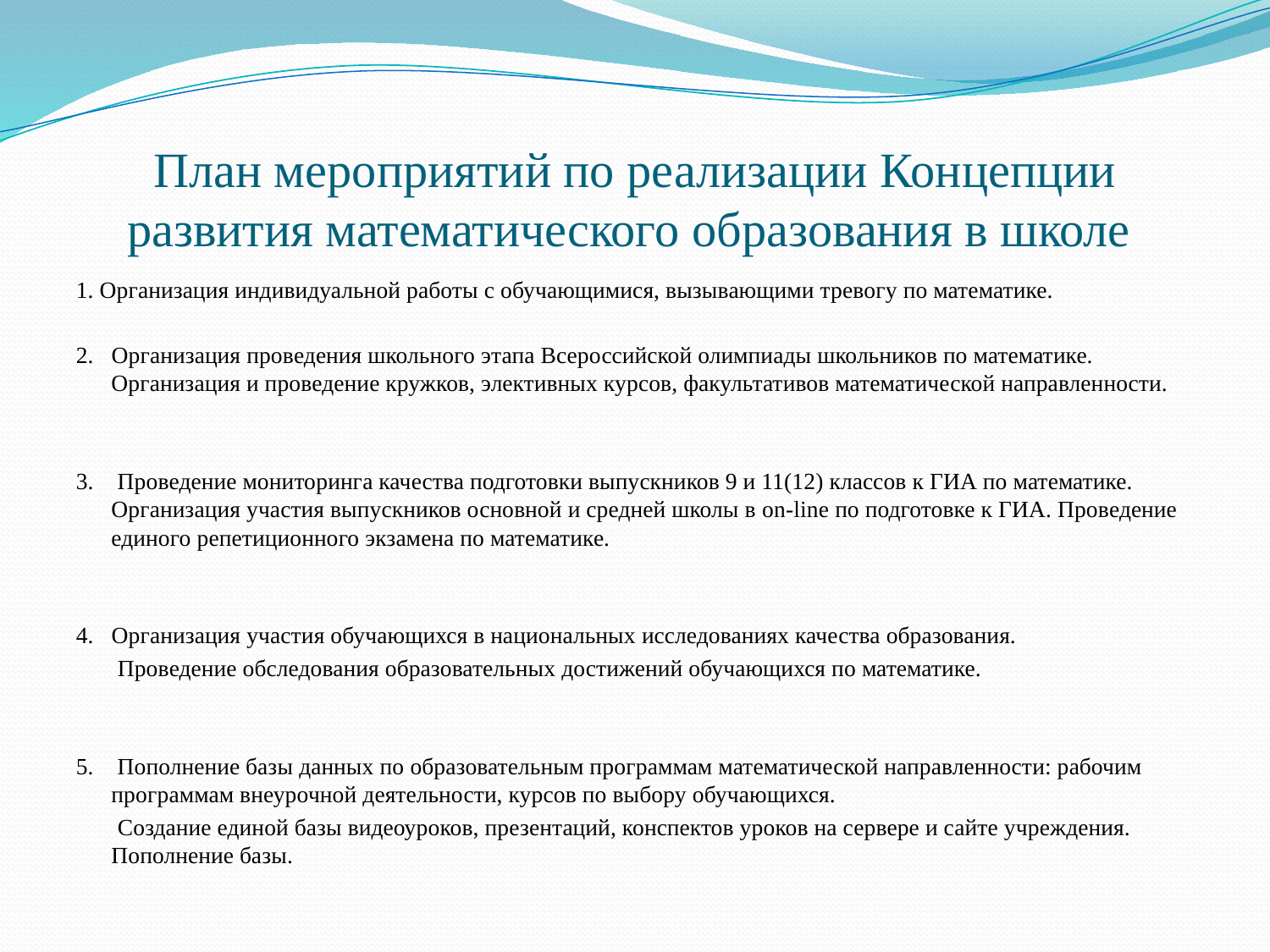

# План мероприятий по реализации Концепции развития математического образования в школе
1. Организация индивидуальной работы с обучающимися, вызывающими тревогу по математике.

2.   Организация проведения школьного этапа Всероссийской олимпиады школьников по математике. Организация и проведение кружков, элективных курсов, факультативов математической направленности.

3.    Проведение мониторинга качества подготовки выпускников 9 и 11(12) классов к ГИА по математике. Организация участия выпускников основной и средней школы в on-line по подготовке к ГИА. Проведение единого репетиционного экзамена по математике.

4.   Организация участия обучающихся в национальных исследованиях качества образования.
       Проведение обследования образовательных достижений обучающихся по математике.

5.    Пополнение базы данных по образовательным программам математической направленности: рабочим программам внеурочной деятельности, курсов по выбору обучающихся.
       Создание единой базы видеоуроков, презентаций, конспектов уроков на сервере и сайте учреждения. Пополнение базы.